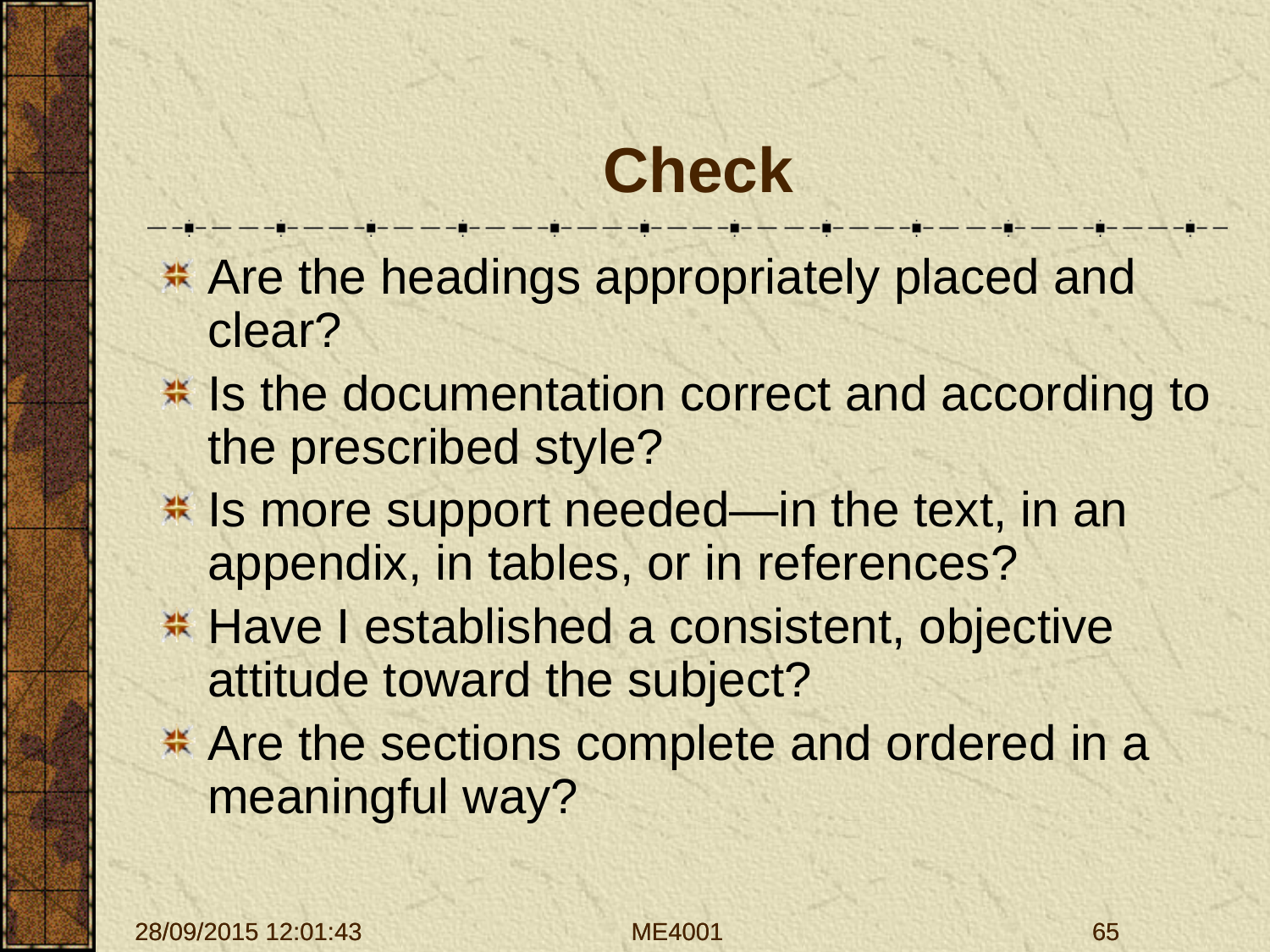

# Check
Are the headings appropriately placed and clear?
Is the documentation correct and according to the prescribed style?
Is more support needed—in the text, in an appendix, in tables, or in references?
Have I established a consistent, objective attitude toward the subject?
Are the sections complete and ordered in a meaningful way?
28/09/2015 12:01:43
28/09/2015 12:01:43
ME4001
ME4001
65
65